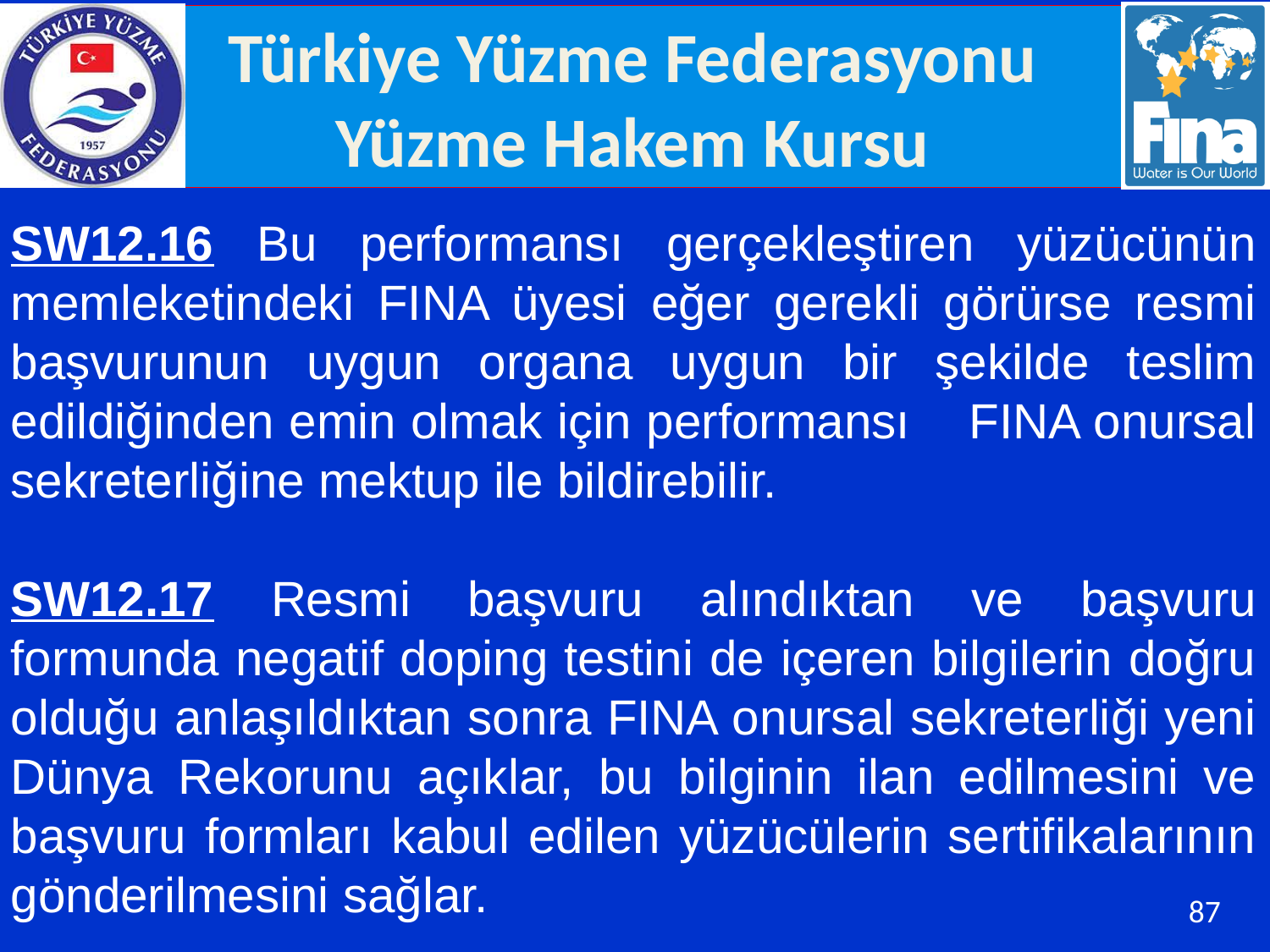

SW12.16 Bu performansı gerçekleştiren yüzücünün memleketindeki FINA üyesi eğer gerekli görürse resmi başvurunun uygun organa uygun bir şekilde teslim edildiğinden emin olmak için performansı    FINA onursal sekreterliğine mektup ile bildirebilir.

SW12.17 Resmi başvuru alındıktan ve başvuru formunda negatif doping testini de içeren bilgilerin doğru olduğu anlaşıldıktan sonra FINA onursal sekreterliği yeni Dünya Rekorunu açıklar, bu bilginin ilan edilmesini ve başvuru formları kabul edilen yüzücülerin sertifikalarının gönderilmesini sağlar.
87